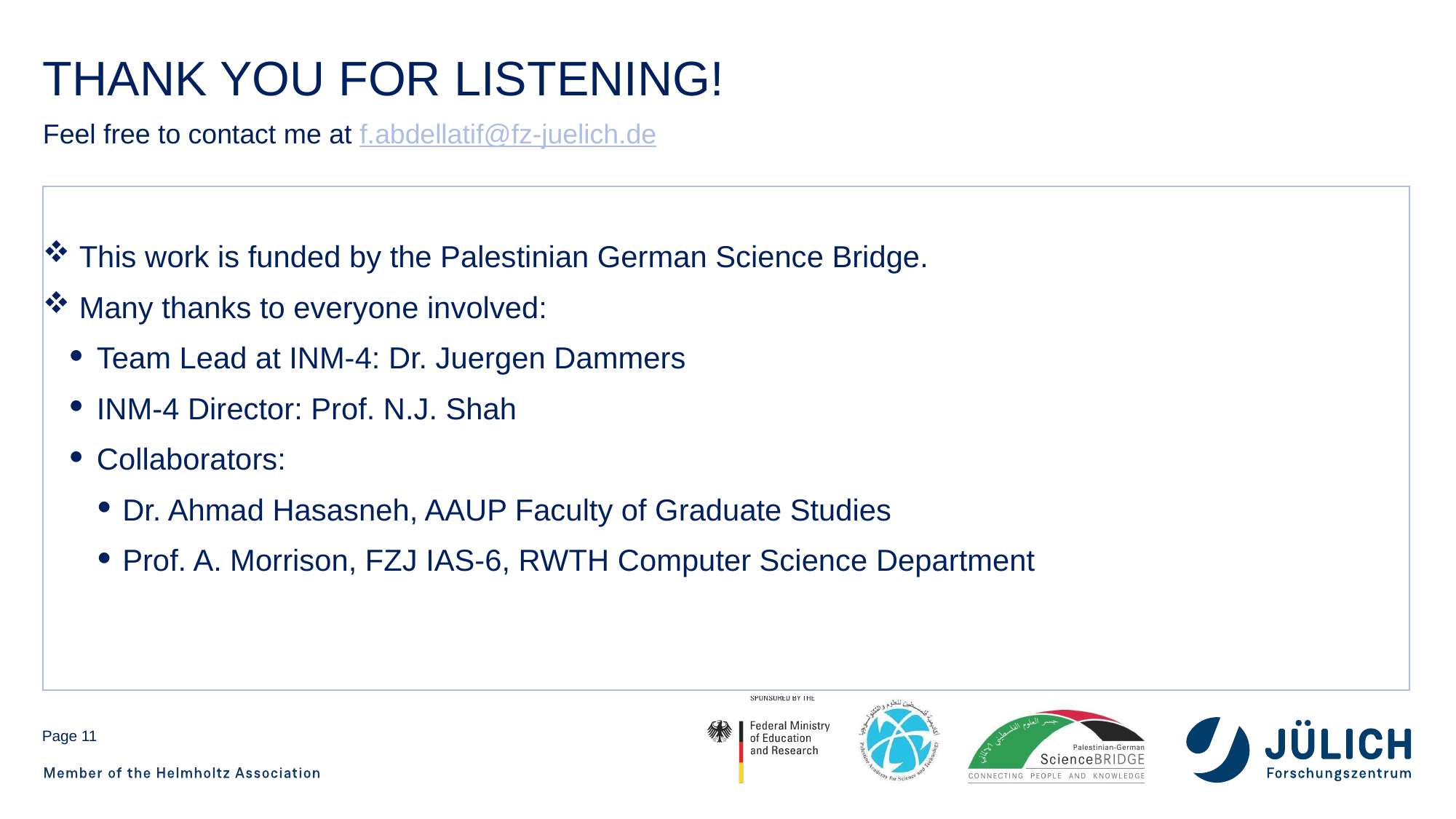

# tHANK YOU FOR LISTENING!
Feel free to contact me at f.abdellatif@fz-juelich.de

 This work is funded by the Palestinian German Science Bridge.
 Many thanks to everyone involved:
Team Lead at INM-4: Dr. Juergen Dammers
INM-4 Director: Prof. N.J. Shah
Collaborators:
Dr. Ahmad Hasasneh, AAUP Faculty of Graduate Studies
Prof. A. Morrison, FZJ IAS-6, RWTH Computer Science Department